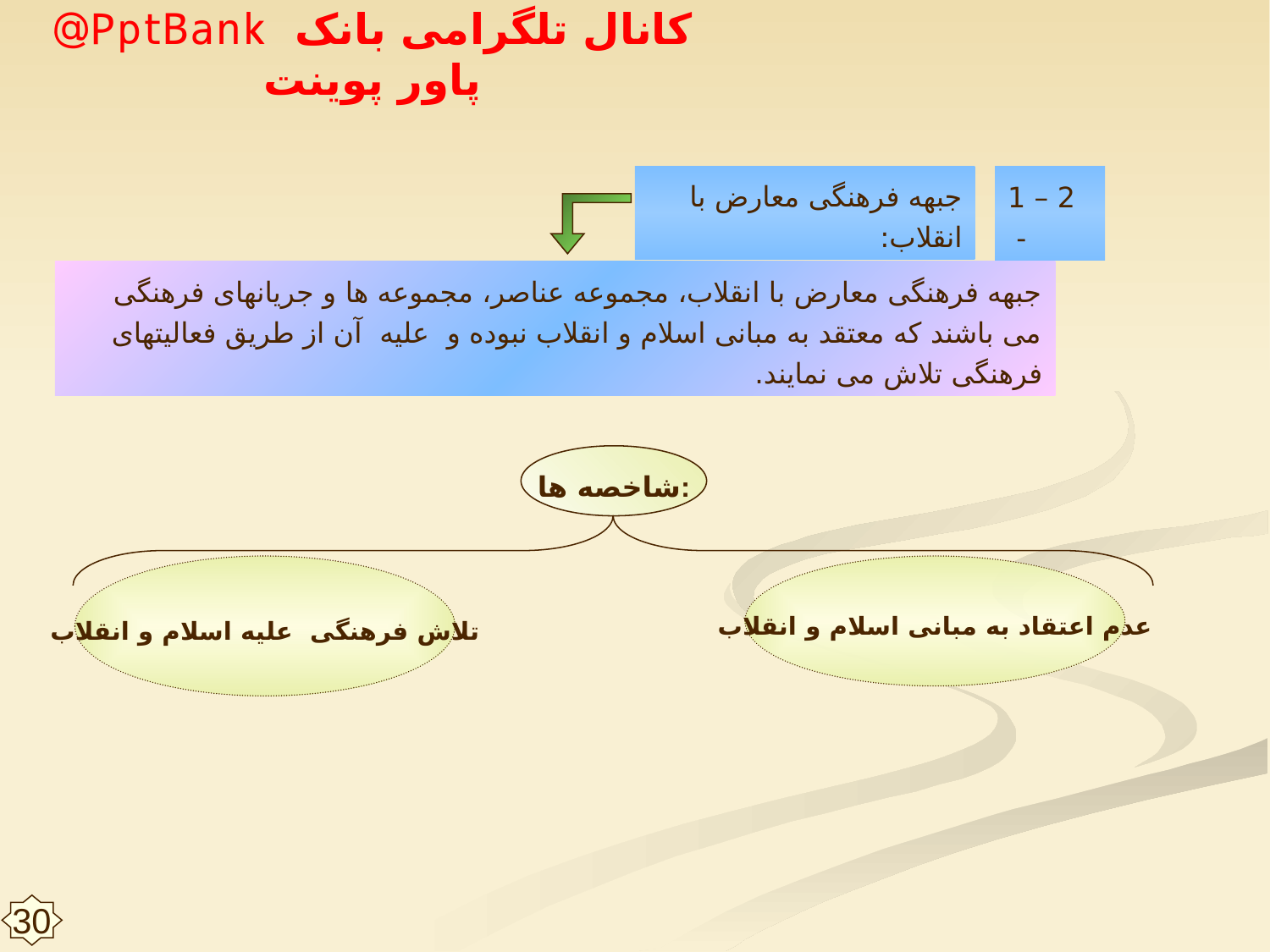

جبهه فرهنگی معارض با انقلاب:
2 – 1 -

جبهه فرهنگی معارض با انقلاب، مجموعه عناصر، مجموعه ها و جریانهای فرهنگی می باشند که معتقد به مبانی اسلام و انقلاب نبوده و  علیه  آن از طریق فعالیتهای فرهنگی تلاش می نمایند.
شاخصه ها:
تلاش فرهنگی  علیه اسلام و انقلاب
عدم اعتقاد به مبانی اسلام و انقلاب
30